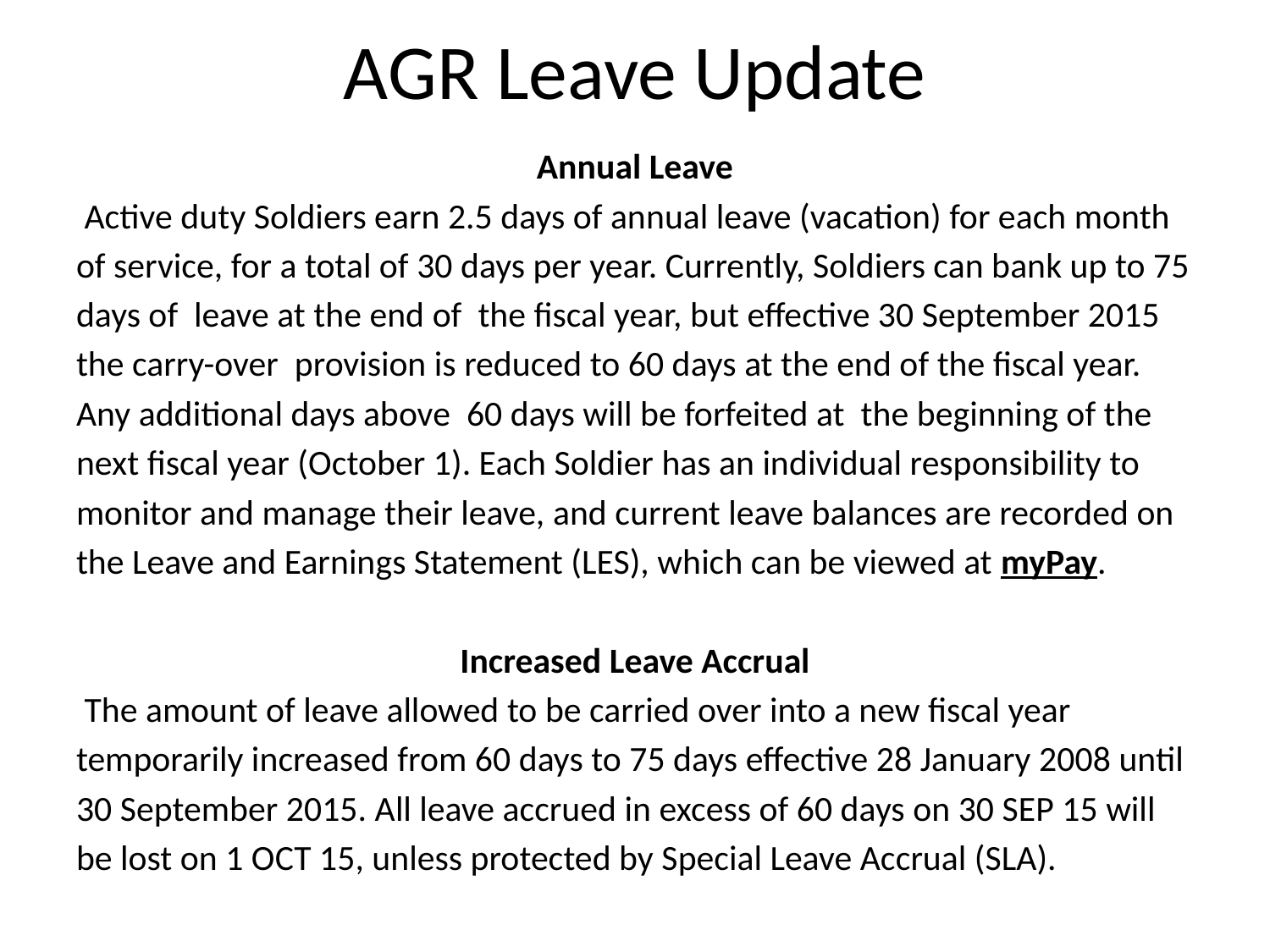

# AGR Leave Update
Annual Leave
 Active duty Soldiers earn 2.5 days of annual leave (vacation) for each month
of service, for a total of 30 days per year. Currently, Soldiers can bank up to 75
days of  leave at the end of  the fiscal year, but effective 30 September 2015
the carry-over  provision is reduced to 60 days at the end of the fiscal year.
Any additional days above  60 days will be forfeited at  the beginning of the
next fiscal year (October 1). Each Soldier has an individual responsibility to
monitor and manage their leave, and current leave balances are recorded on
the Leave and Earnings Statement (LES), which can be viewed at myPay.

Increased Leave Accrual
 The amount of leave allowed to be carried over into a new fiscal year
temporarily increased from 60 days to 75 days effective 28 January 2008 until
30 September 2015. All leave accrued in excess of 60 days on 30 SEP 15 will
be lost on 1 OCT 15, unless protected by Special Leave Accrual (SLA).